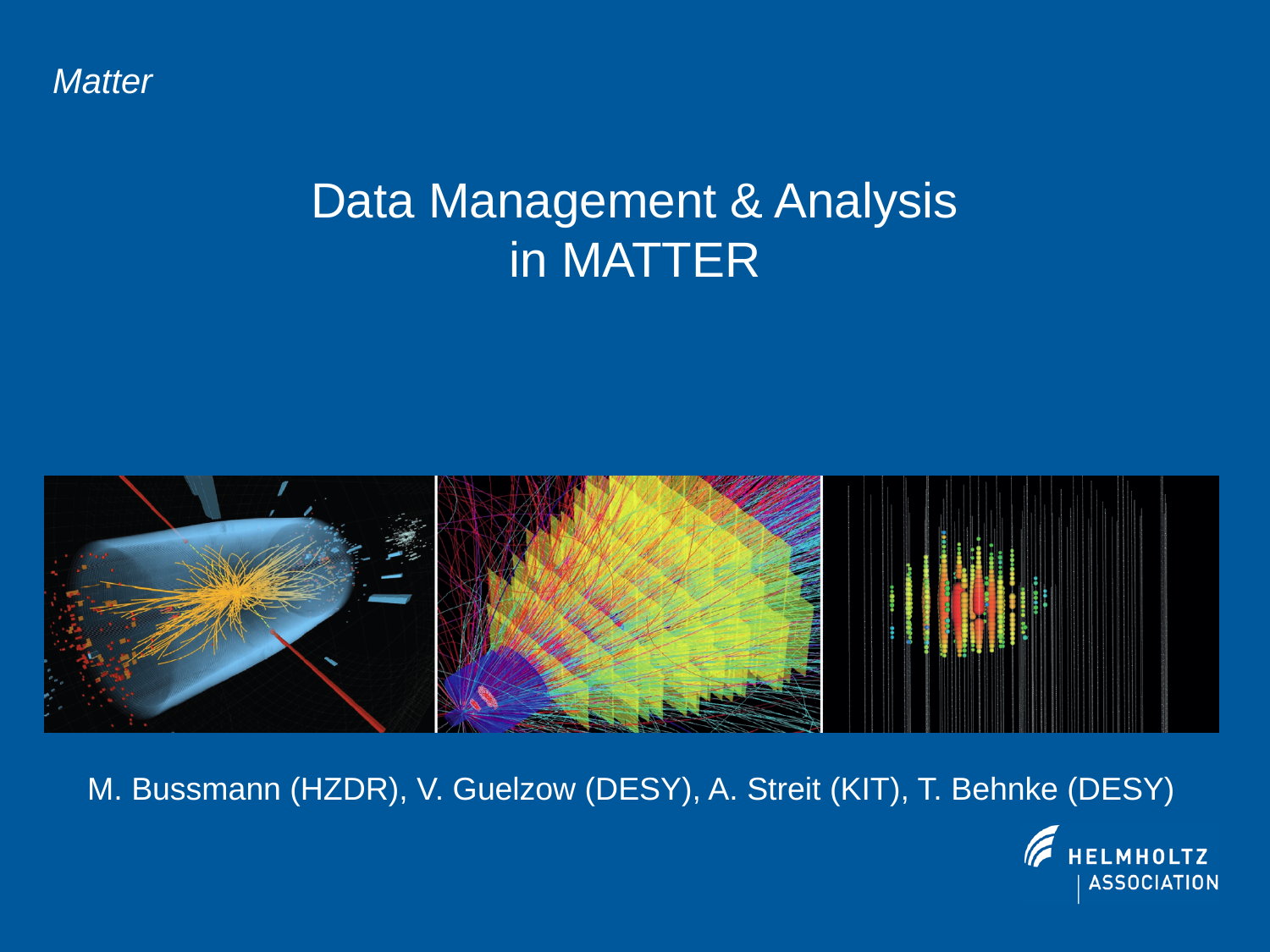

# Data Management & Analysis in MATTER